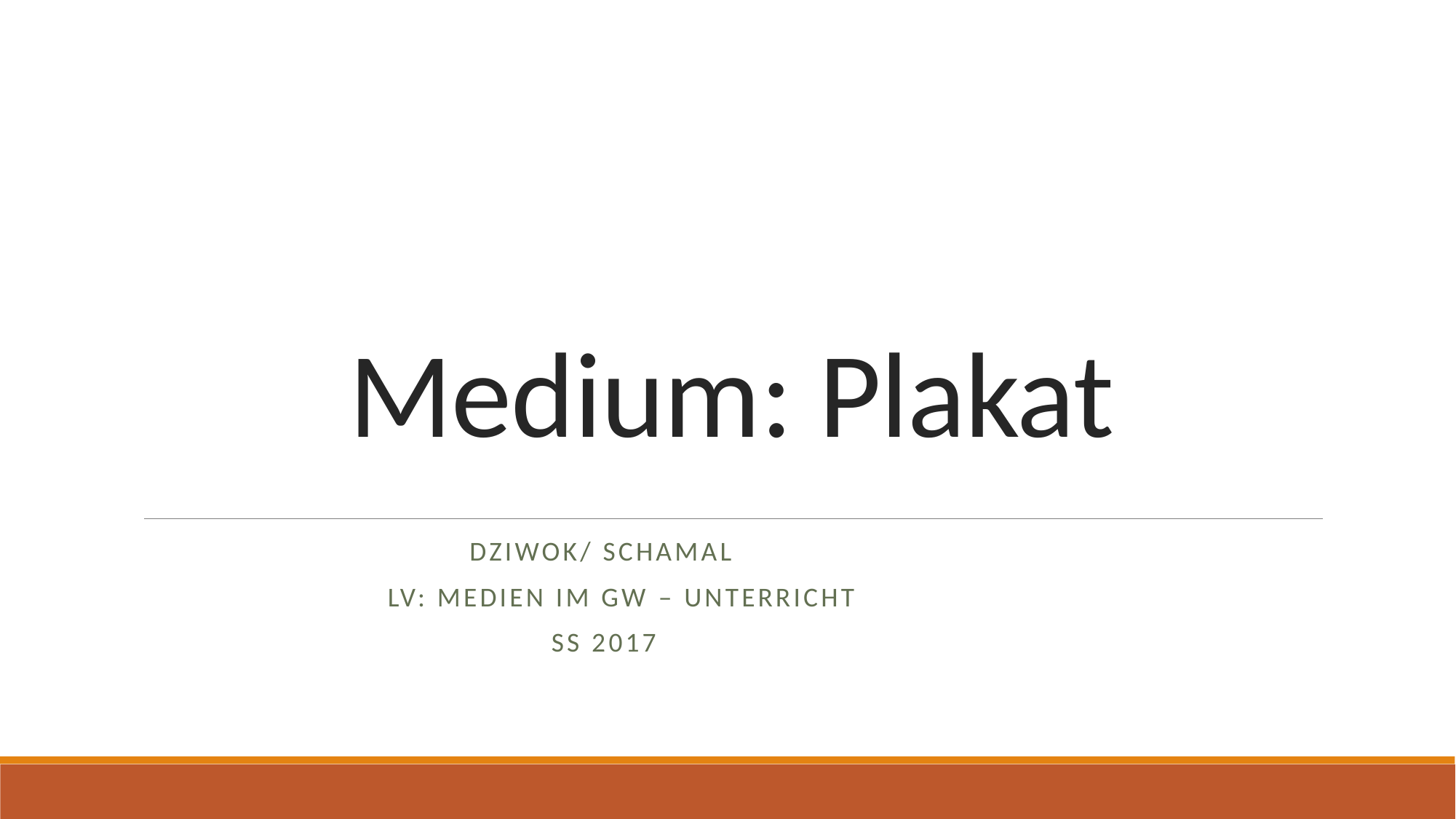

# Medium: Plakat
				Dziwok/ Schamal
			LV: Medien im GW – Unterricht
					SS 2017